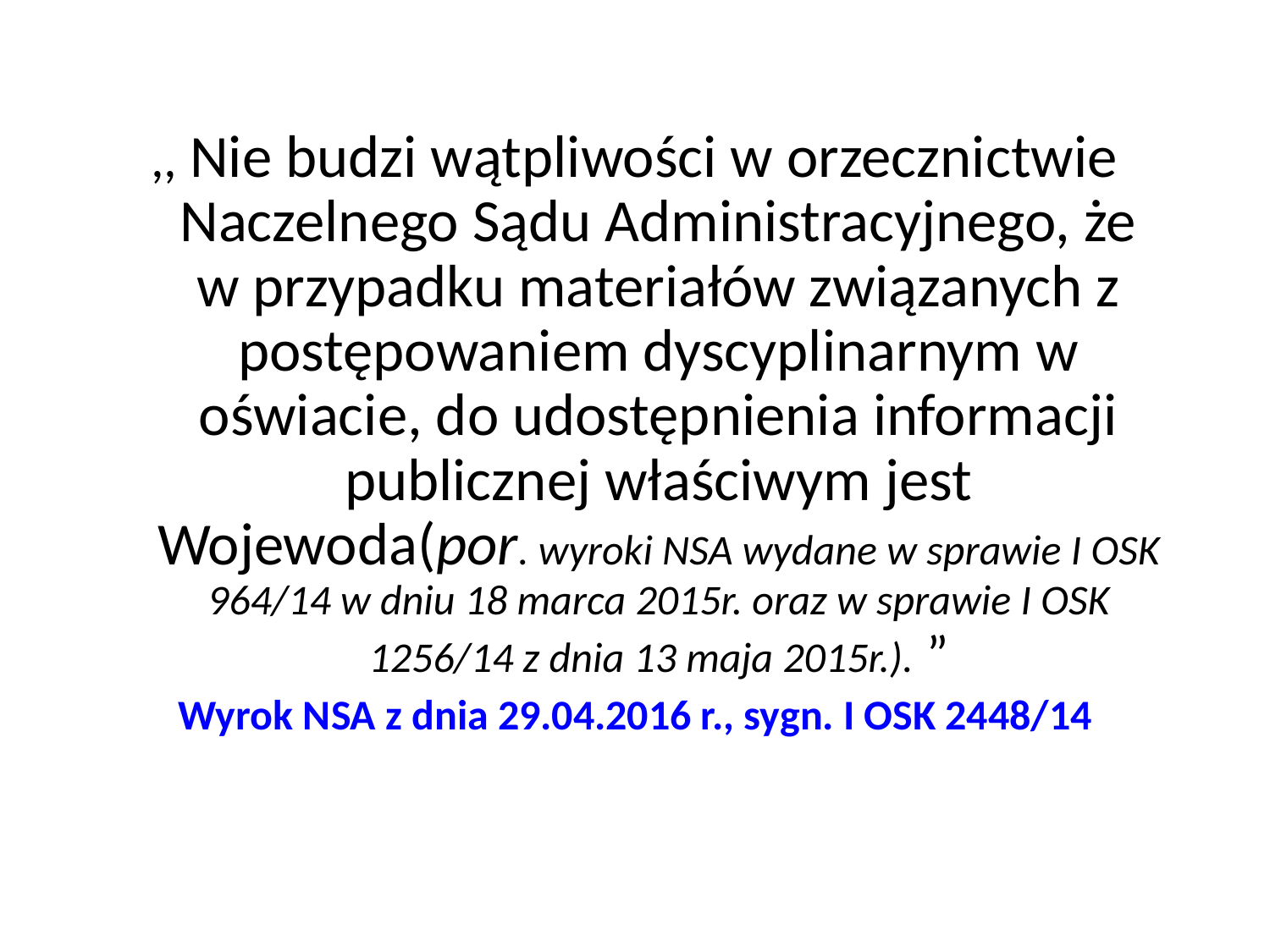

,, Nie budzi wątpliwości w orzecznictwie Naczelnego Sądu Administracyjnego, że w przypadku materiałów związanych z postępowaniem dyscyplinarnym w oświacie, do udostępnienia informacji publicznej właściwym jest Wojewoda(por. wyroki NSA wydane w sprawie I OSK 964/14 w dniu 18 marca 2015r. oraz w sprawie I OSK 1256/14 z dnia 13 maja 2015r.). ”
Wyrok NSA z dnia 29.04.2016 r., sygn. I OSK 2448/14